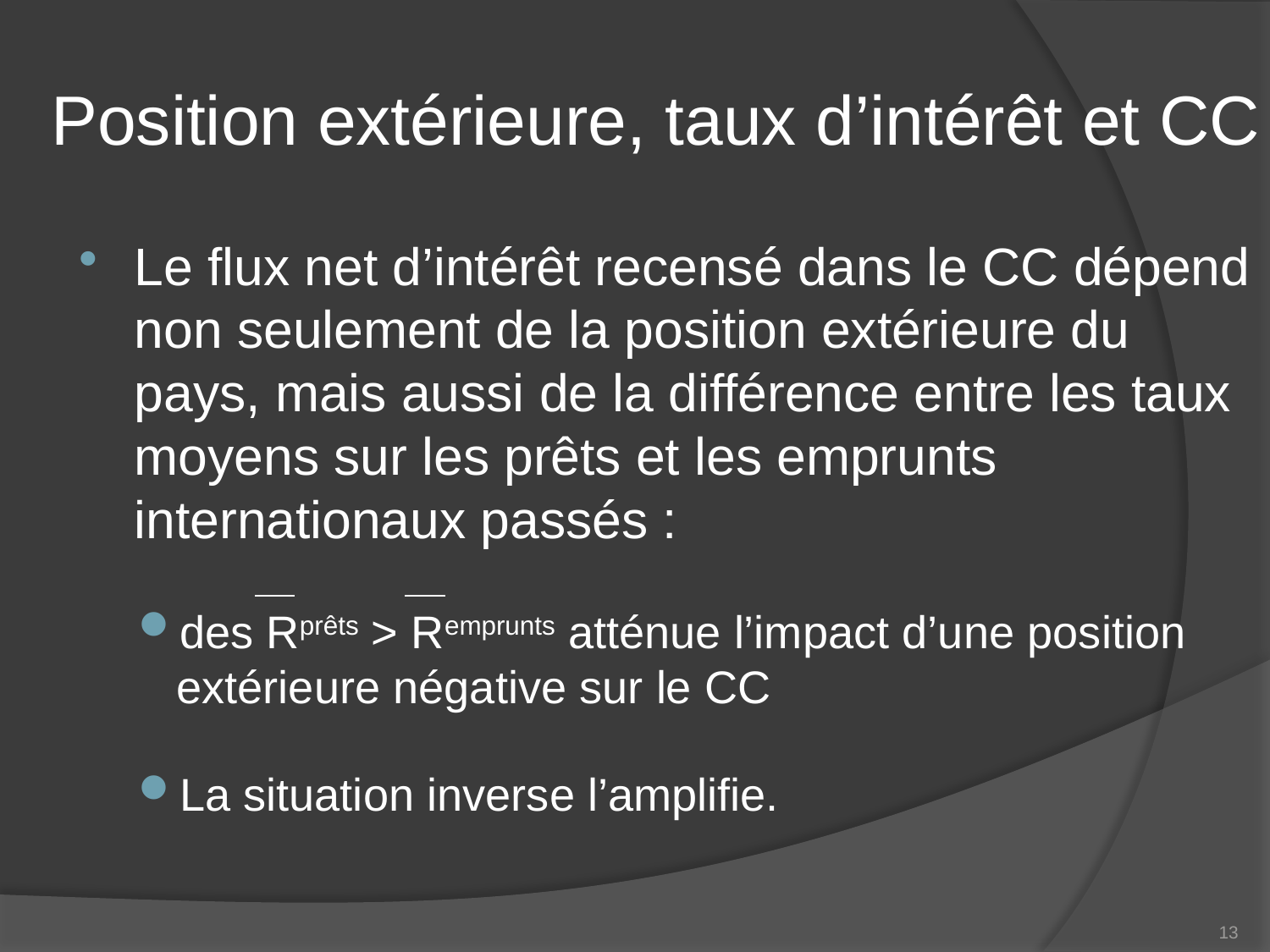

# Position extérieure, taux d’intérêt et CC
Le flux net d’intérêt recensé dans le CC dépend non seulement de la position extérieure du pays, mais aussi de la différence entre les taux moyens sur les prêts et les emprunts internationaux passés :
des Rprêts > Remprunts atténue l’impact d’une position extérieure négative sur le CC
La situation inverse l’amplifie.

13